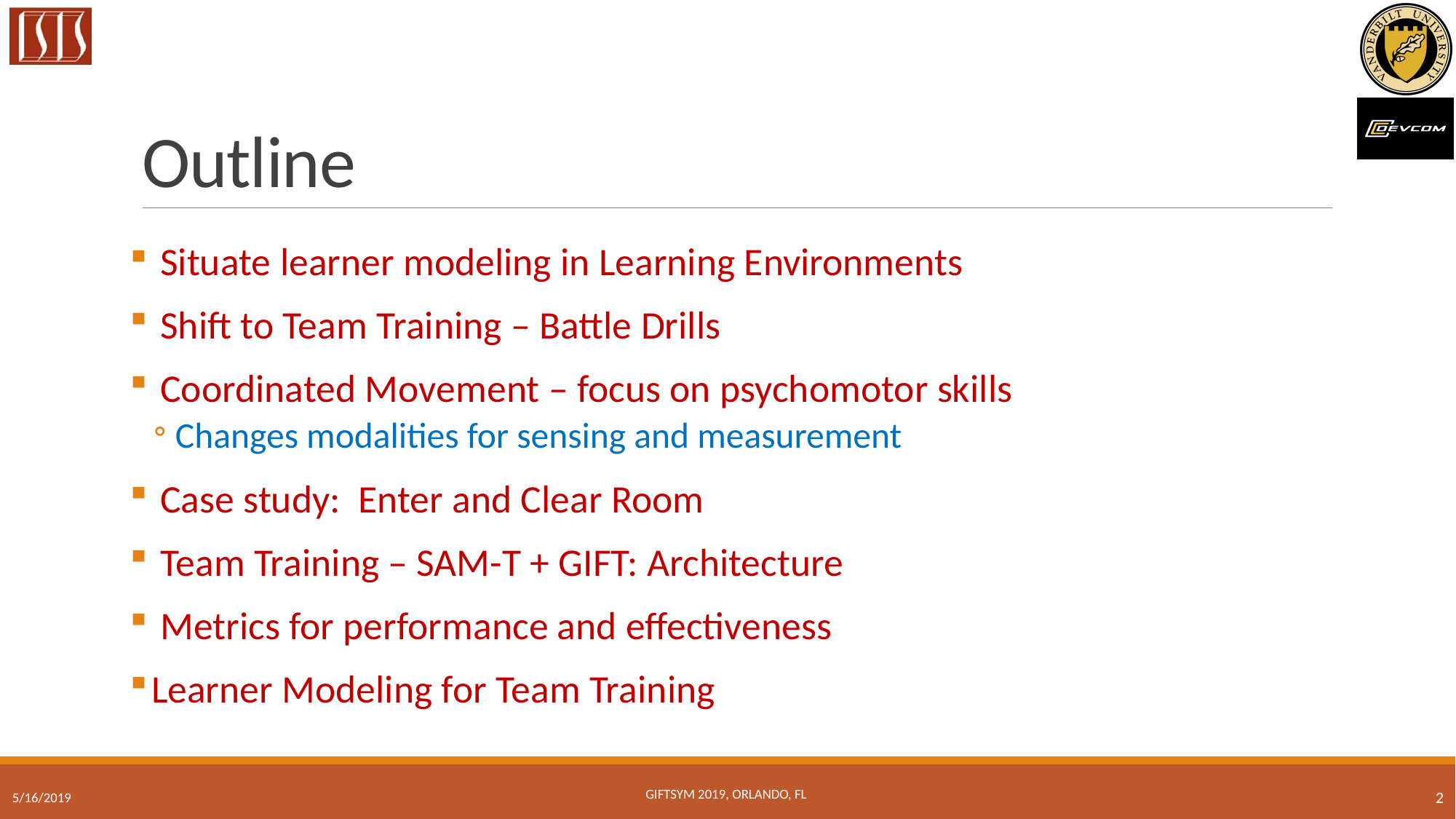

# Outline
 Situate learner modeling in Learning Environments
 Shift to Team Training – Battle Drills
 Coordinated Movement – focus on psychomotor skills
Changes modalities for sensing and measurement
 Case study:  Enter and Clear Room
 Team Training – SAM-T + GIFT: Architecture
 Metrics for performance and effectiveness
Learner Modeling for Team Training
Giftsym 2019, Orlando, FL
5/16/2019
2